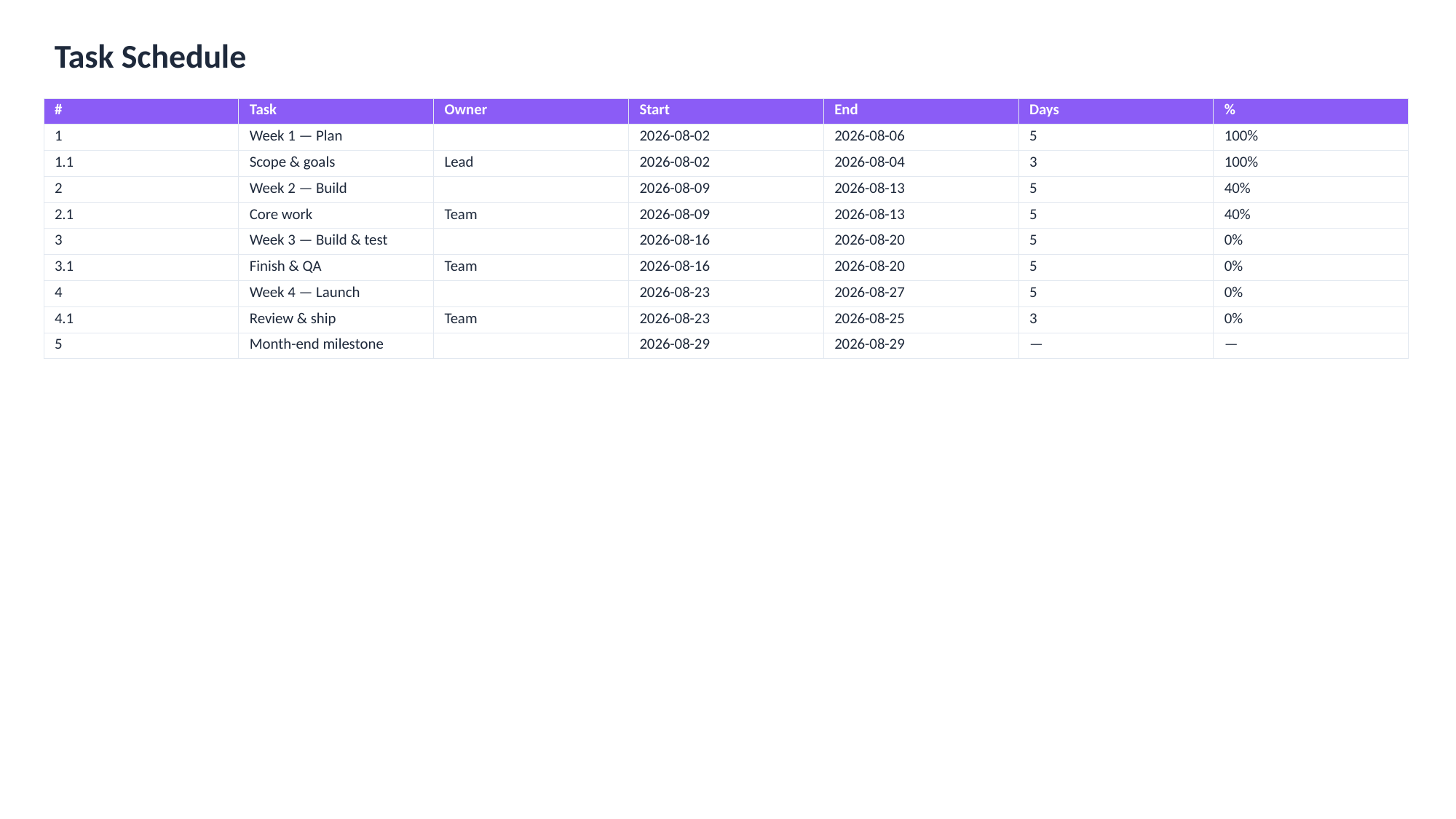

Task Schedule
| # | Task | Owner | Start | End | Days | % |
| --- | --- | --- | --- | --- | --- | --- |
| 1 | Week 1 — Plan |  | 2026-08-02 | 2026-08-06 | 5 | 100% |
| 1.1 | Scope & goals | Lead | 2026-08-02 | 2026-08-04 | 3 | 100% |
| 2 | Week 2 — Build |  | 2026-08-09 | 2026-08-13 | 5 | 40% |
| 2.1 | Core work | Team | 2026-08-09 | 2026-08-13 | 5 | 40% |
| 3 | Week 3 — Build & test |  | 2026-08-16 | 2026-08-20 | 5 | 0% |
| 3.1 | Finish & QA | Team | 2026-08-16 | 2026-08-20 | 5 | 0% |
| 4 | Week 4 — Launch |  | 2026-08-23 | 2026-08-27 | 5 | 0% |
| 4.1 | Review & ship | Team | 2026-08-23 | 2026-08-25 | 3 | 0% |
| 5 | Month-end milestone |  | 2026-08-29 | 2026-08-29 | — | — |